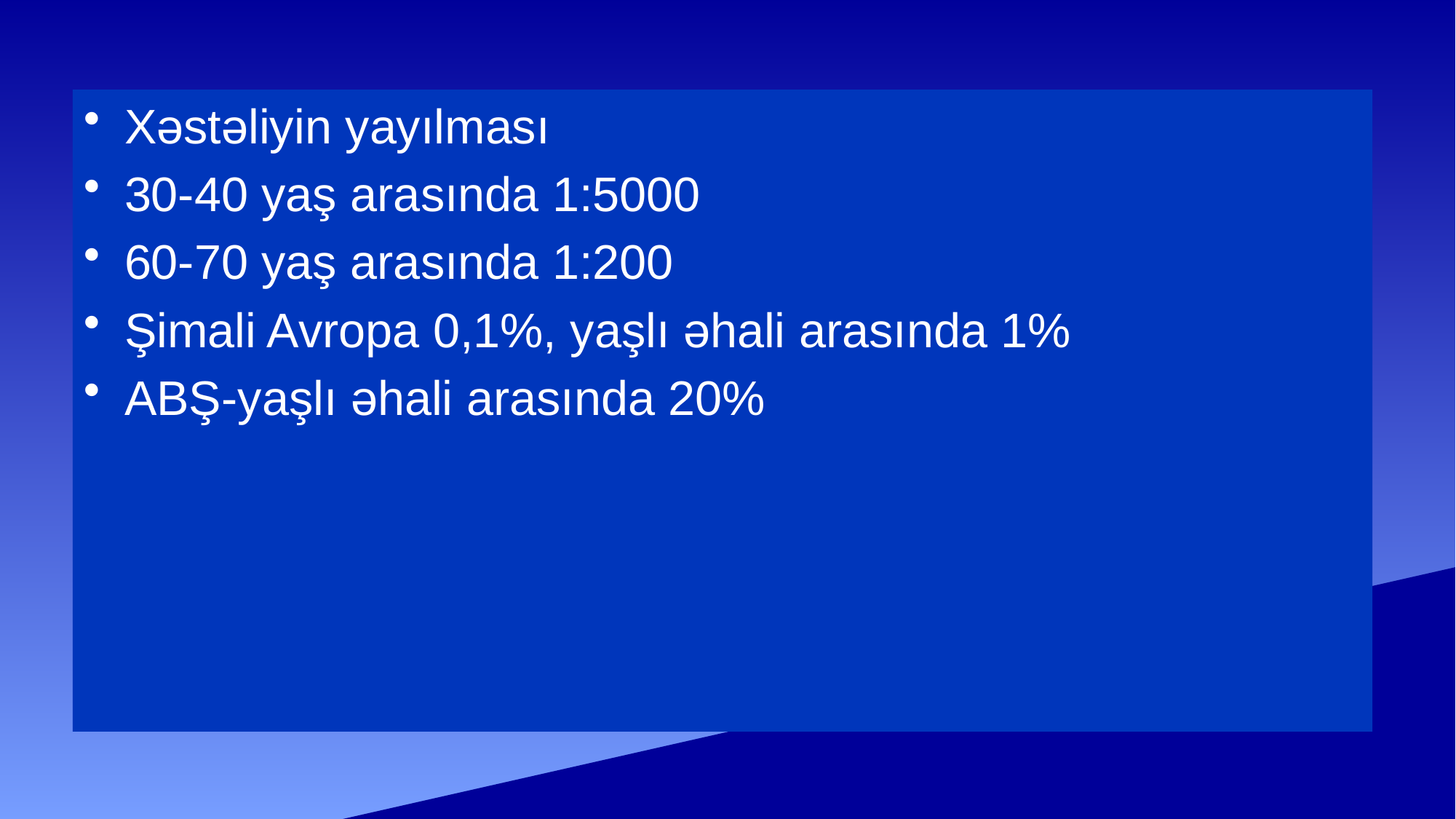

Xəstəliyin yayılması
30-40 yaş arasında 1:5000
60-70 yaş arasında 1:200
Şimali Avropa 0,1%, yaşlı əhali arasında 1%
ABŞ-yaşlı əhali arasında 20%